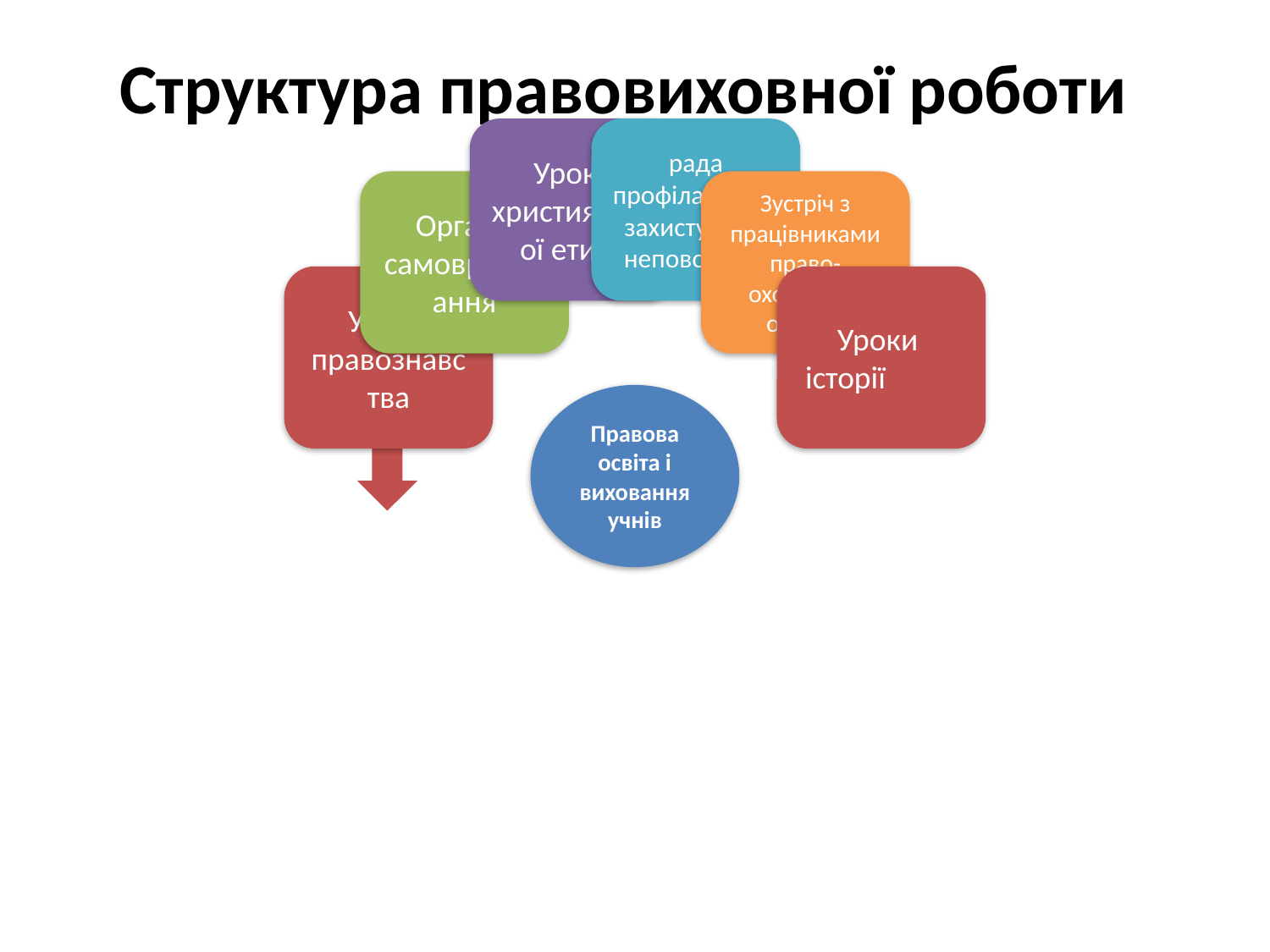

# Структура правовиховної роботи
Правова освіта і виховання учнів
Уроки правознавства
Уроки
історії